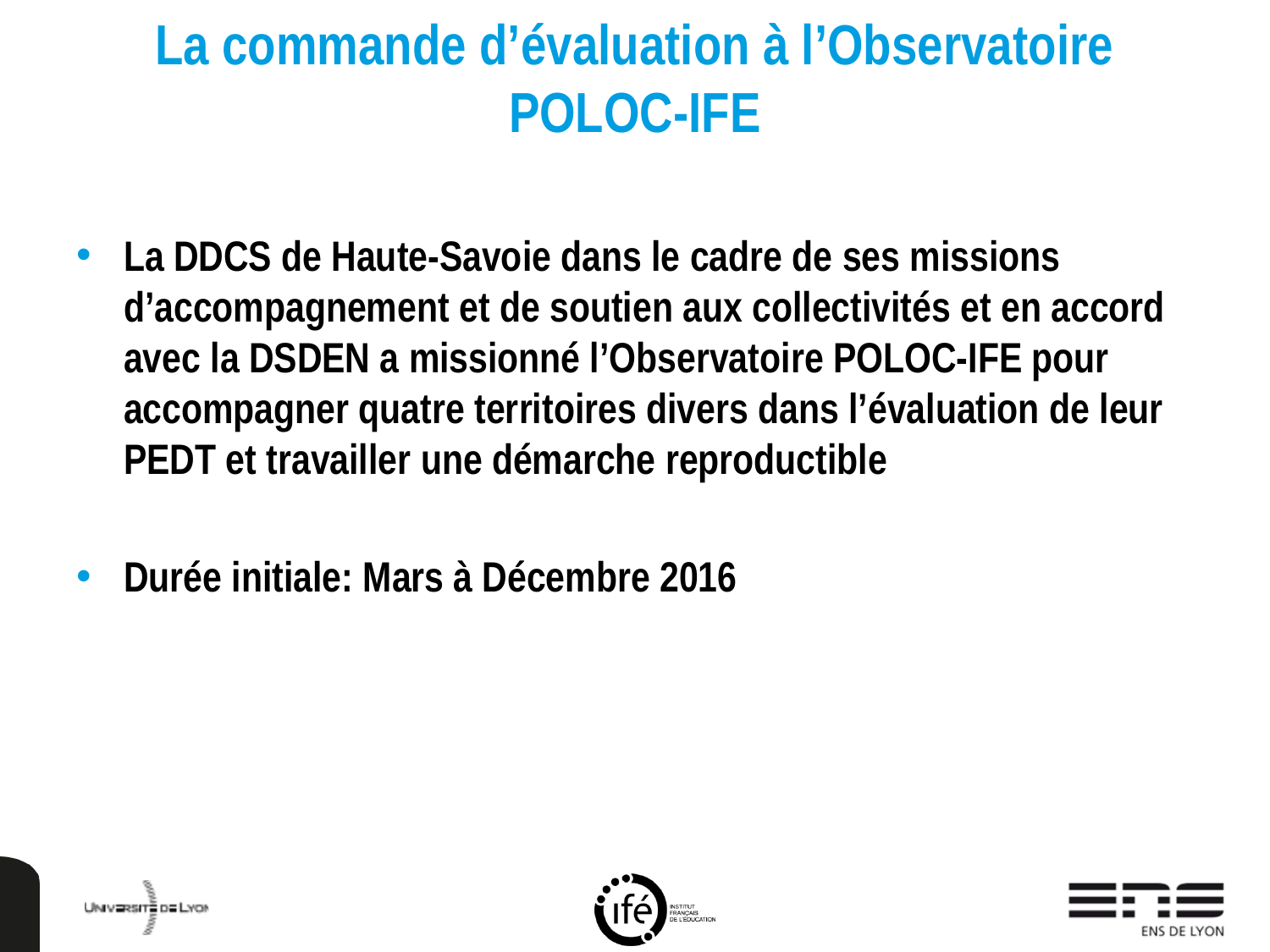

La commande d’évaluation à l’Observatoire POLOC-IFE
La DDCS de Haute-Savoie dans le cadre de ses missions d’accompagnement et de soutien aux collectivités et en accord avec la DSDEN a missionné l’Observatoire POLOC-IFE pour accompagner quatre territoires divers dans l’évaluation de leur PEDT et travailler une démarche reproductible

Durée initiale: Mars à Décembre 2016